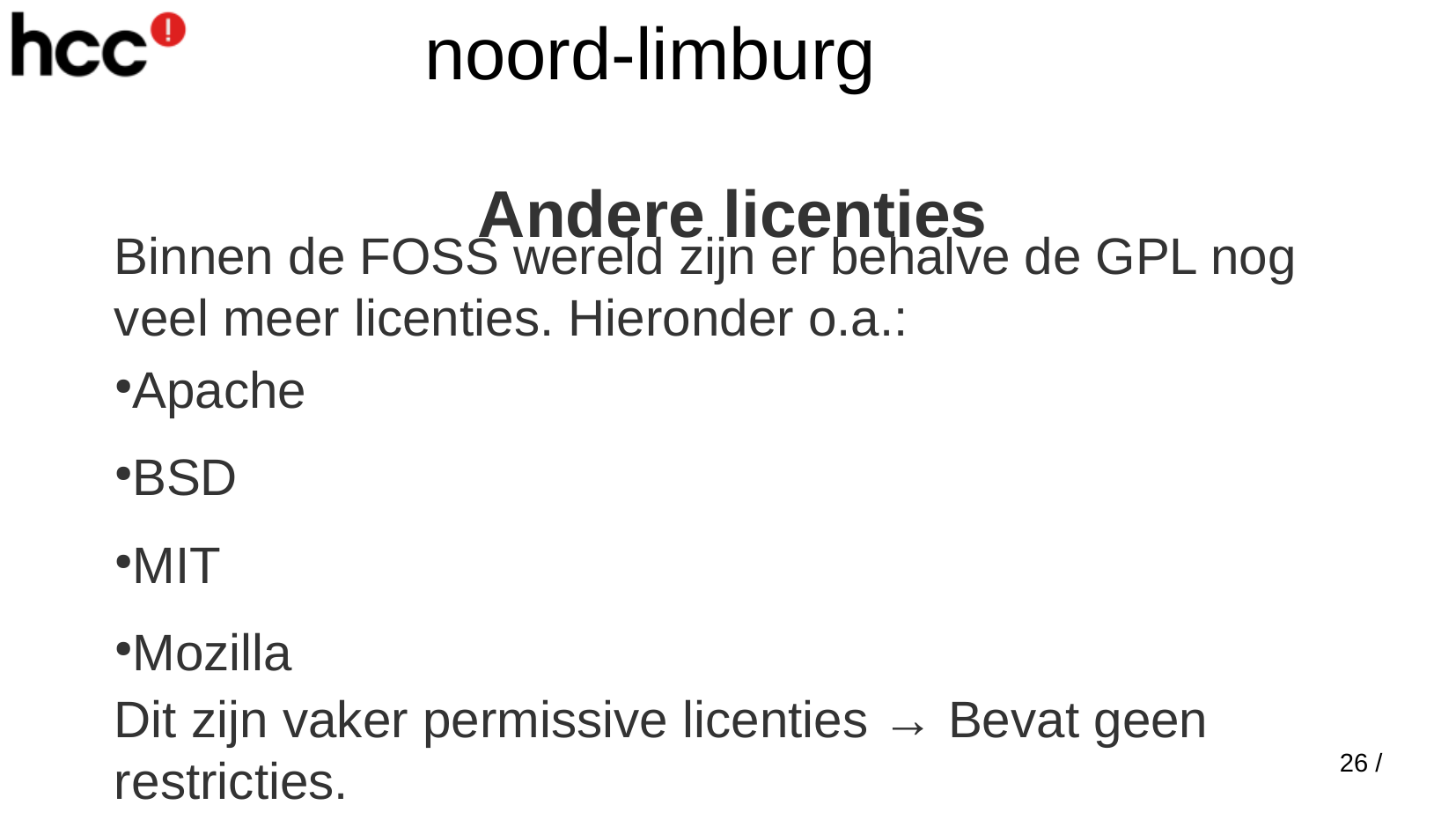

Andere licenties
Binnen de FOSS wereld zijn er behalve de GPL nog veel meer licenties. Hieronder o.a.:
Apache
BSD
MIT
Mozilla
Dit zijn vaker permissive licenties → Bevat geen restricties.
26 /